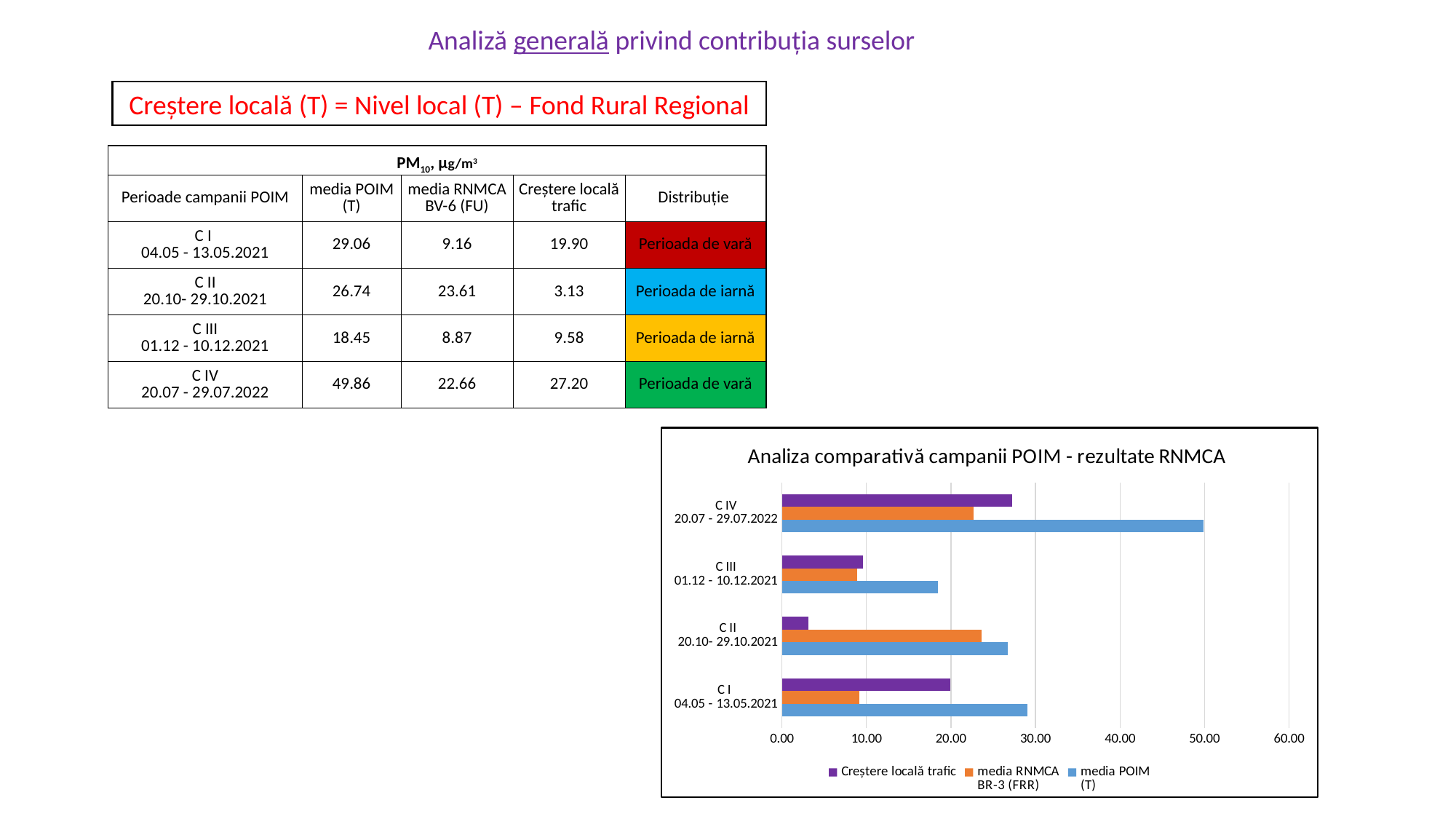

Analiză generală privind contribuția surselor
Creștere locală (T) = Nivel local (T) – Fond Rural Regional
| PM10, µg/m3 |  |  |  |  |
| --- | --- | --- | --- | --- |
| Perioade campanii POIM | media POIM (T) | media RNMCA BV-6 (FU) | Creștere locală trafic | Distribuție |
| C I 04.05 - 13.05.2021 | 29.06 | 9.16 | 19.90 | Perioada de vară |
| C II 20.10- 29.10.2021 | 26.74 | 23.61 | 3.13 | Perioada de iarnă |
| C III 01.12 - 10.12.2021 | 18.45 | 8.87 | 9.58 | Perioada de iarnă |
| C IV 20.07 - 29.07.2022 | 49.86 | 22.66 | 27.20 | Perioada de vară |

### Chart: Analiza comparativă campanii POIM - rezultate RNMCA

| Category | media POIM
(T) | media RNMCA
BR-3 (FRR) | Creștere locală trafic |
|---|---|---|---|
| C I
04.05 - 13.05.2021 | 29.05595813204498 | 9.16 | 19.89595813204498 |
| C II
20.10- 29.10.2021 | 26.74 | 23.61 | 3.129999999999999 |
| C III
01.12 - 10.12.2021 | 18.448067632850254 | 8.87 | 9.578067632850255 |
| C IV
20.07 - 29.07.2022 | 49.85909822866336 | 22.66 | 27.199098228663363 |